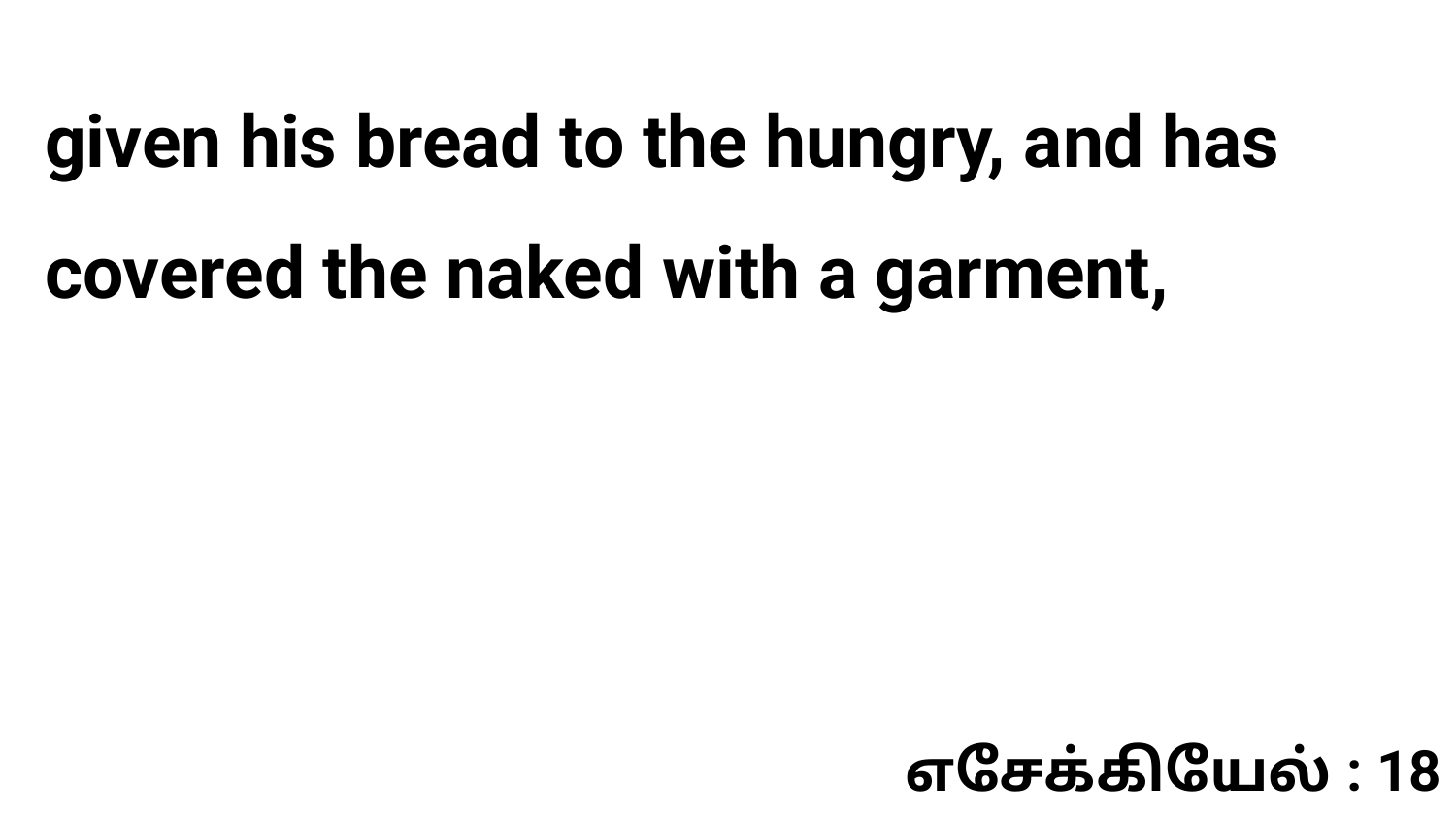

given his bread to the hungry, and has covered the naked with a garment,
எசேக்கியேல் : 18